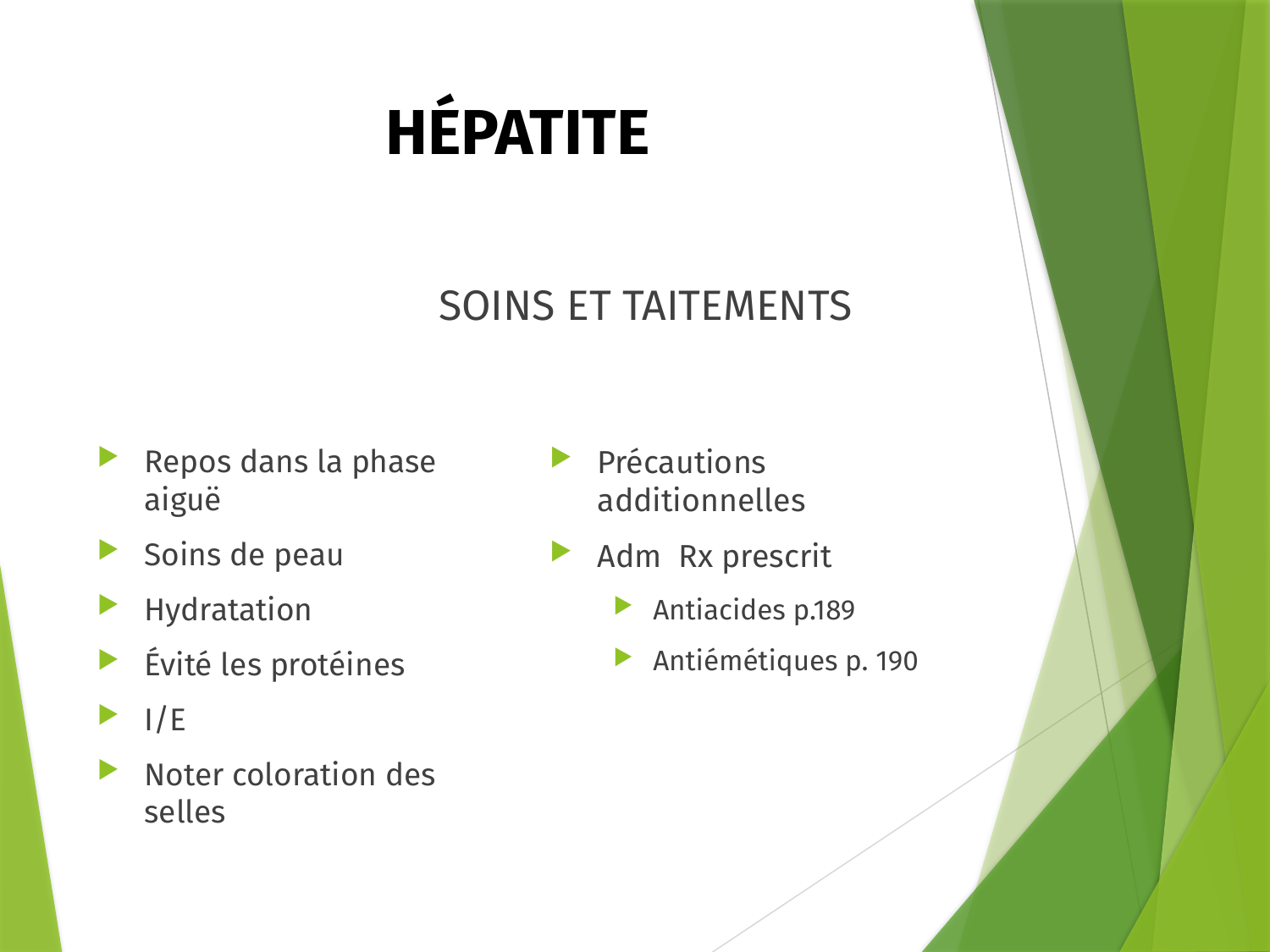

# HÉPATITE
SOINS ET TAITEMENTS

Repos dans la phase aiguë
Soins de peau
Hydratation
Évité les protéines
I/E
Noter coloration des selles

Précautions additionnelles
Adm  Rx prescrit
Antiacides p.189
Antiémétiques p. 190